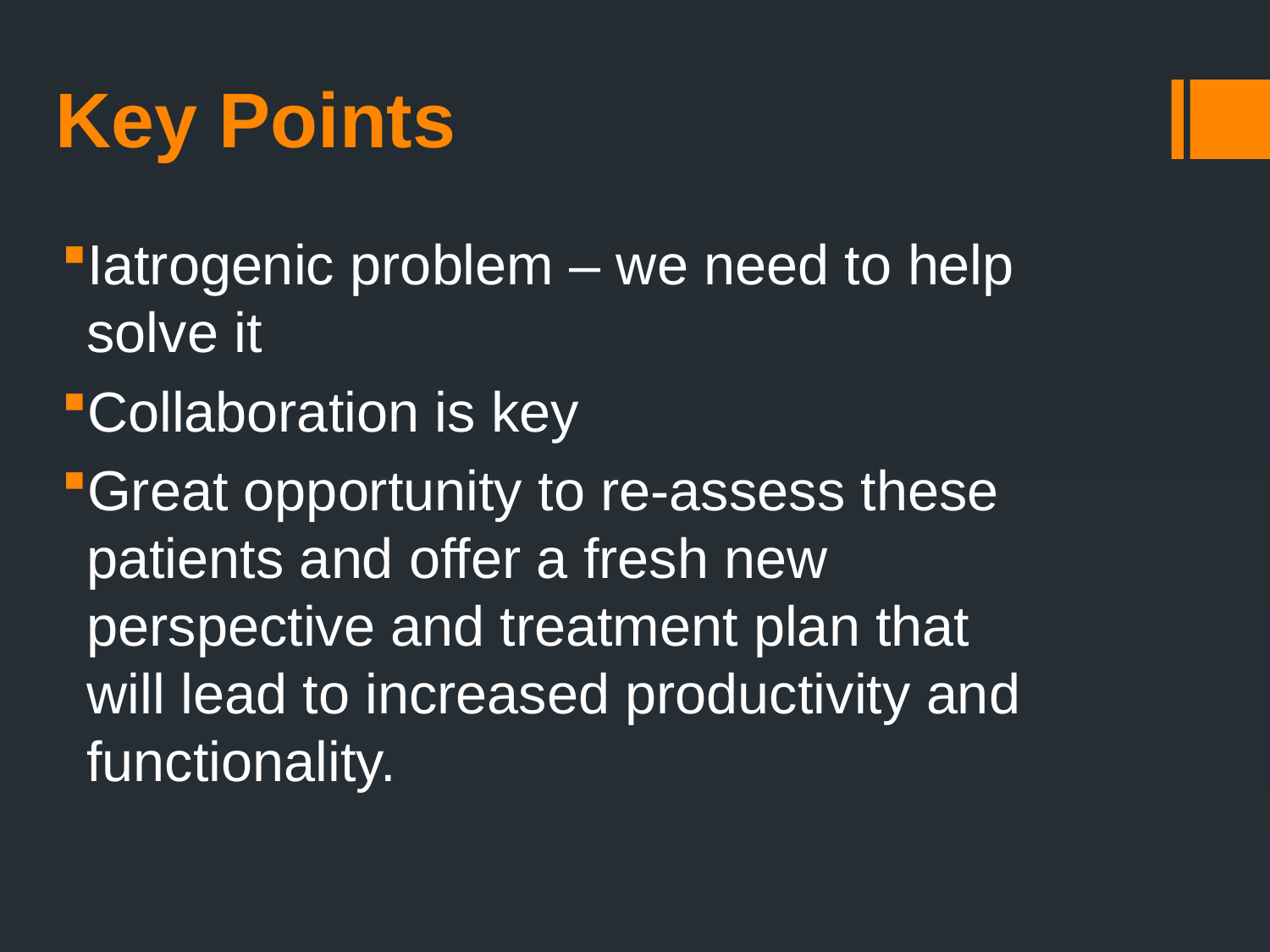

# Key Points
Iatrogenic problem – we need to help solve it
Collaboration is key
Great opportunity to re-assess these patients and offer a fresh new perspective and treatment plan that will lead to increased productivity and functionality.